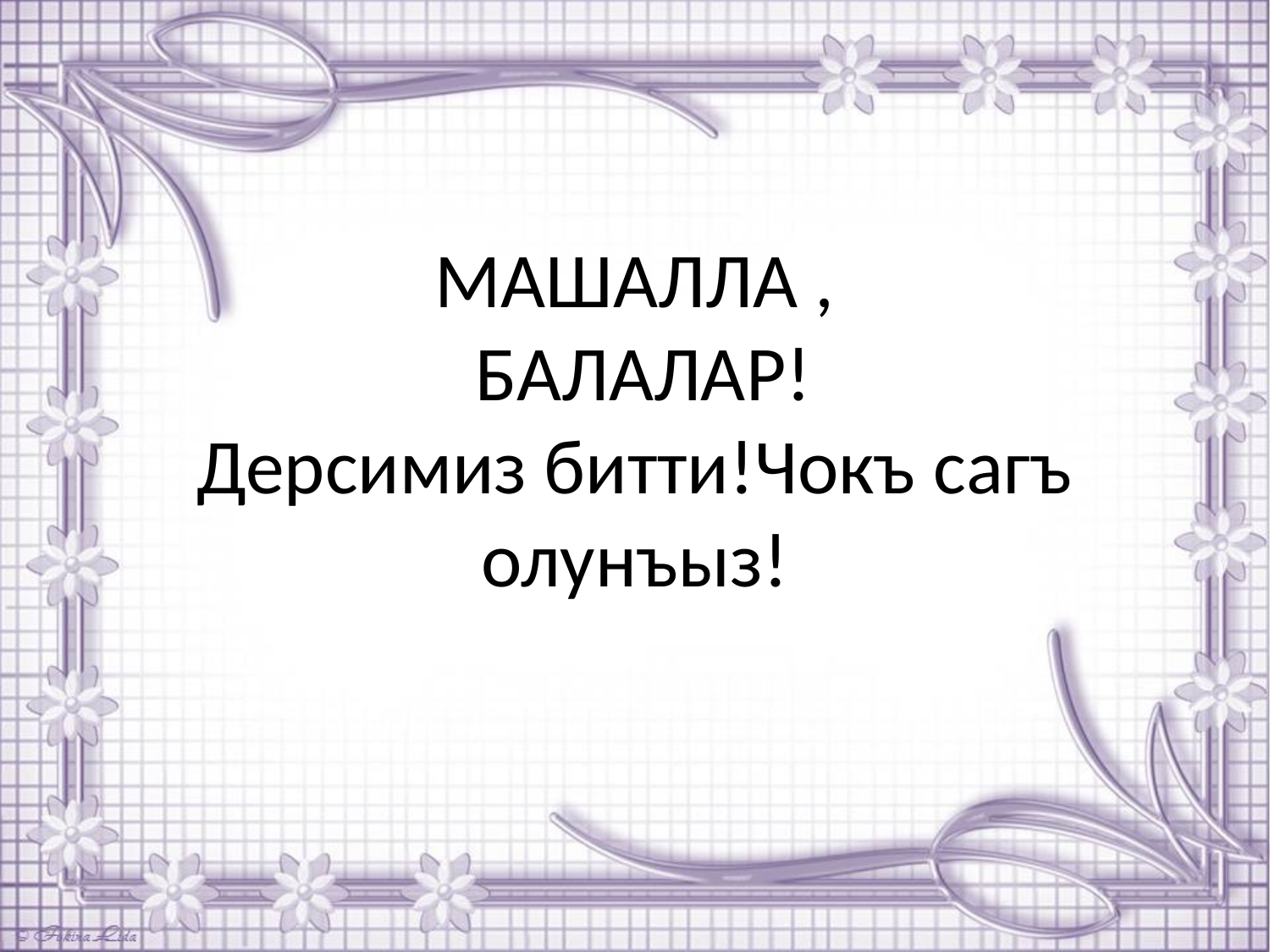

# МАШАЛЛА , БАЛАЛАР! Дерсимиз битти!Чокъ сагъ олунъыз!